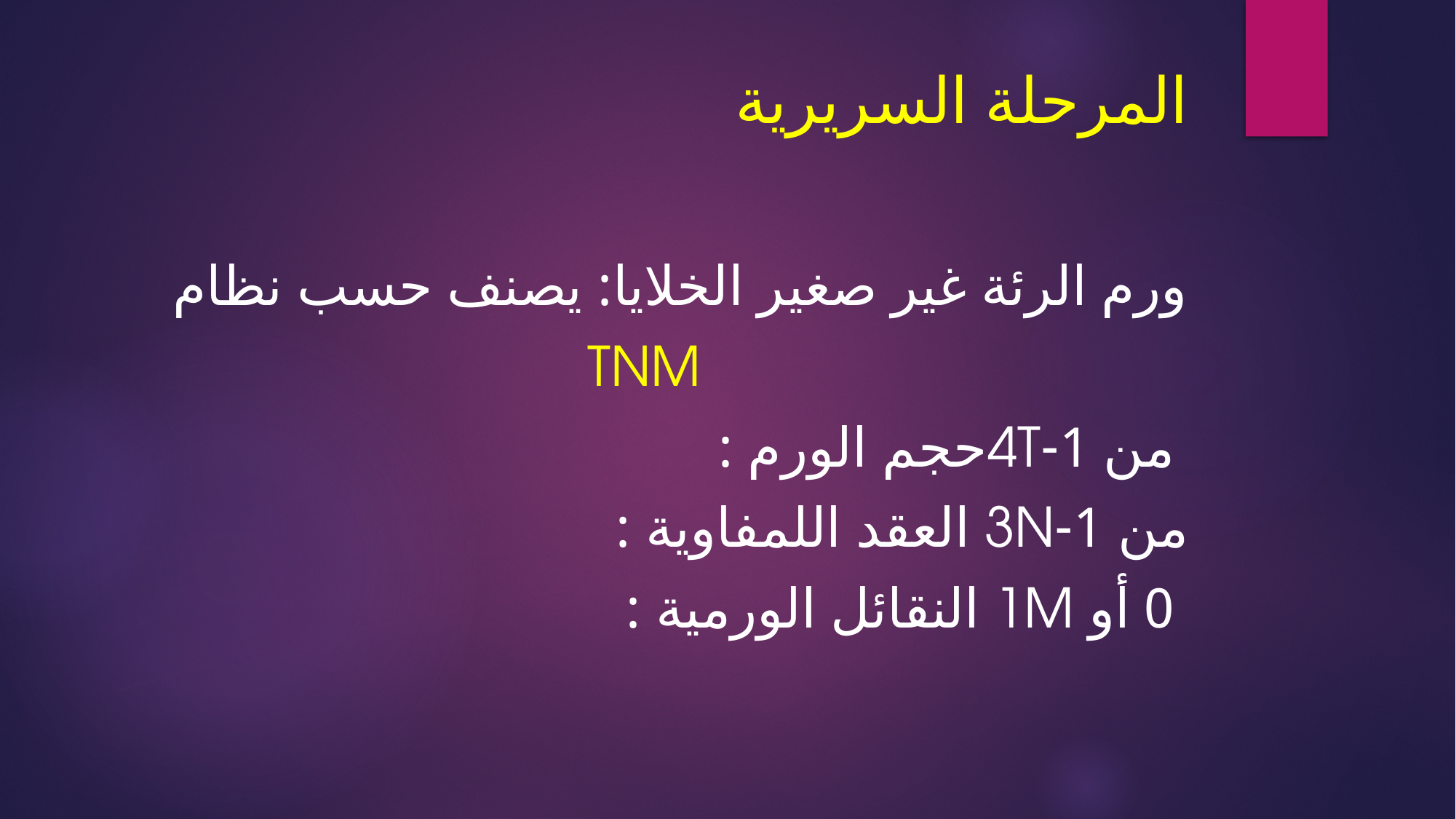

# المرحلة السريرية
ورم الرئة غير صغير الخلايا: يصنف حسب نظام
      TNM
 من 1-4Tحجم الورم :
من 1-3N العقد اللمفاوية :
 0 أو 1M النقائل الورمية :